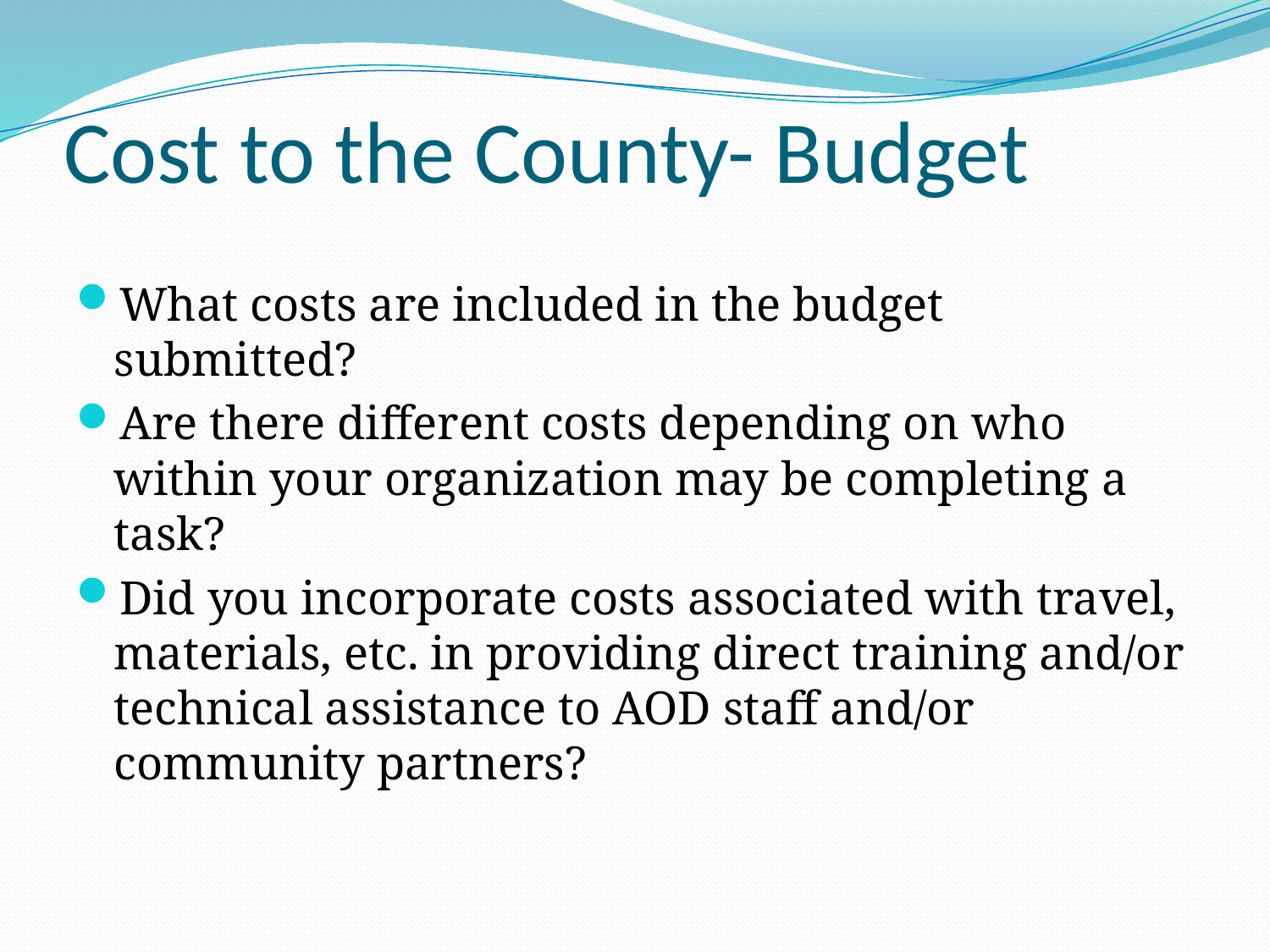

# Cost to the County- Budget
What costs are included in the budget submitted?
Are there different costs depending on who within your organization may be completing a task?
Did you incorporate costs associated with travel, materials, etc. in providing direct training and/or technical assistance to AOD staff and/or community partners?